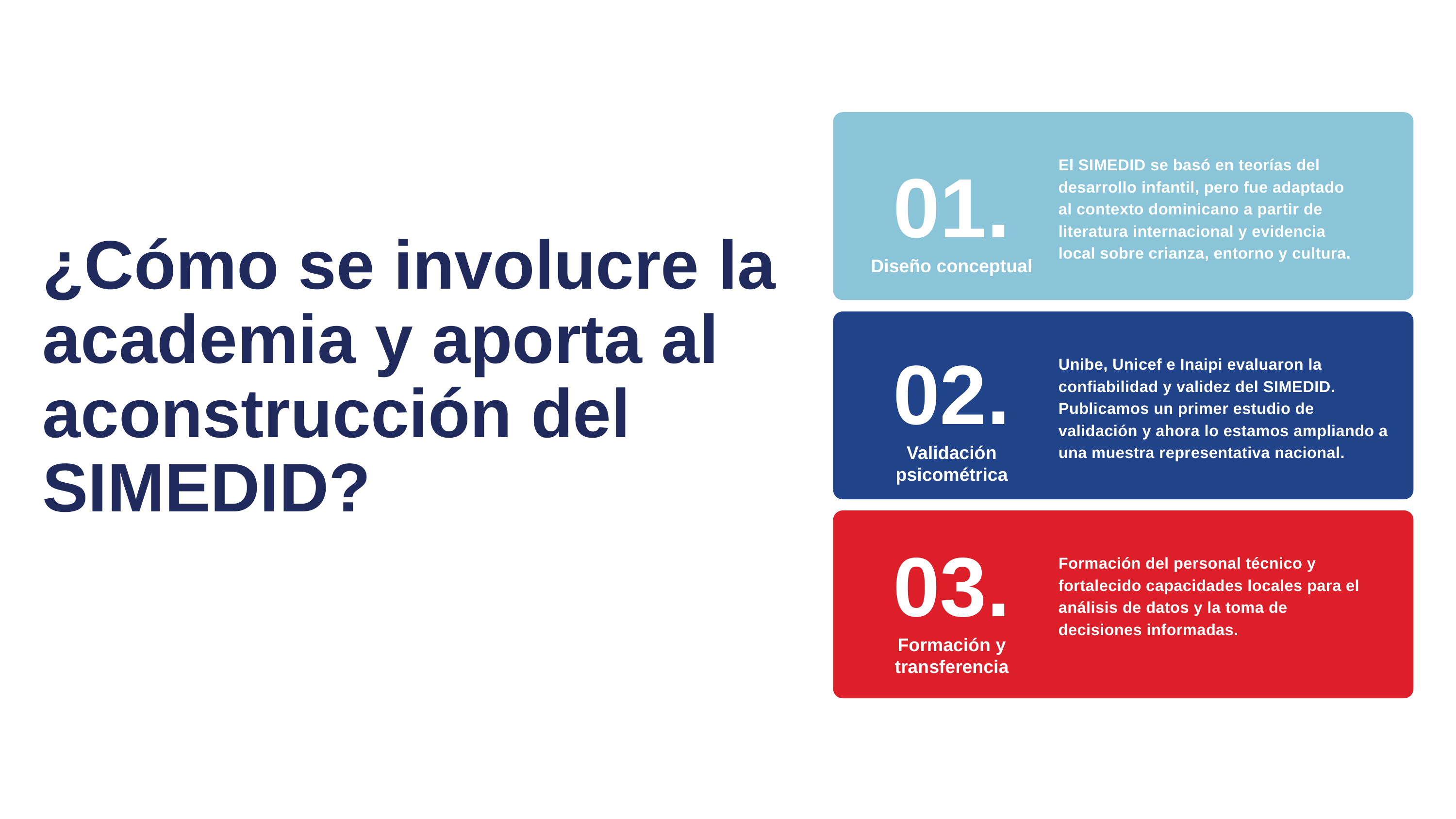

El SIMEDID se basó en teorías del desarrollo infantil, pero fue adaptado al contexto dominicano a partir de literatura internacional y evidencia local sobre crianza, entorno y cultura.
01.
Diseño conceptual
¿Cómo se involucre la academia y aporta al aconstrucción del SIMEDID?

Unibe, Unicef e Inaipi evaluaron la confiabilidad y validez del SIMEDID. Publicamos un primer estudio de validación y ahora lo estamos ampliando a una muestra representativa nacional.
02.
Validación psicométrica

03.
Formación y transferencia
Formación del personal técnico y fortalecido capacidades locales para el análisis de datos y la toma de decisiones informadas.